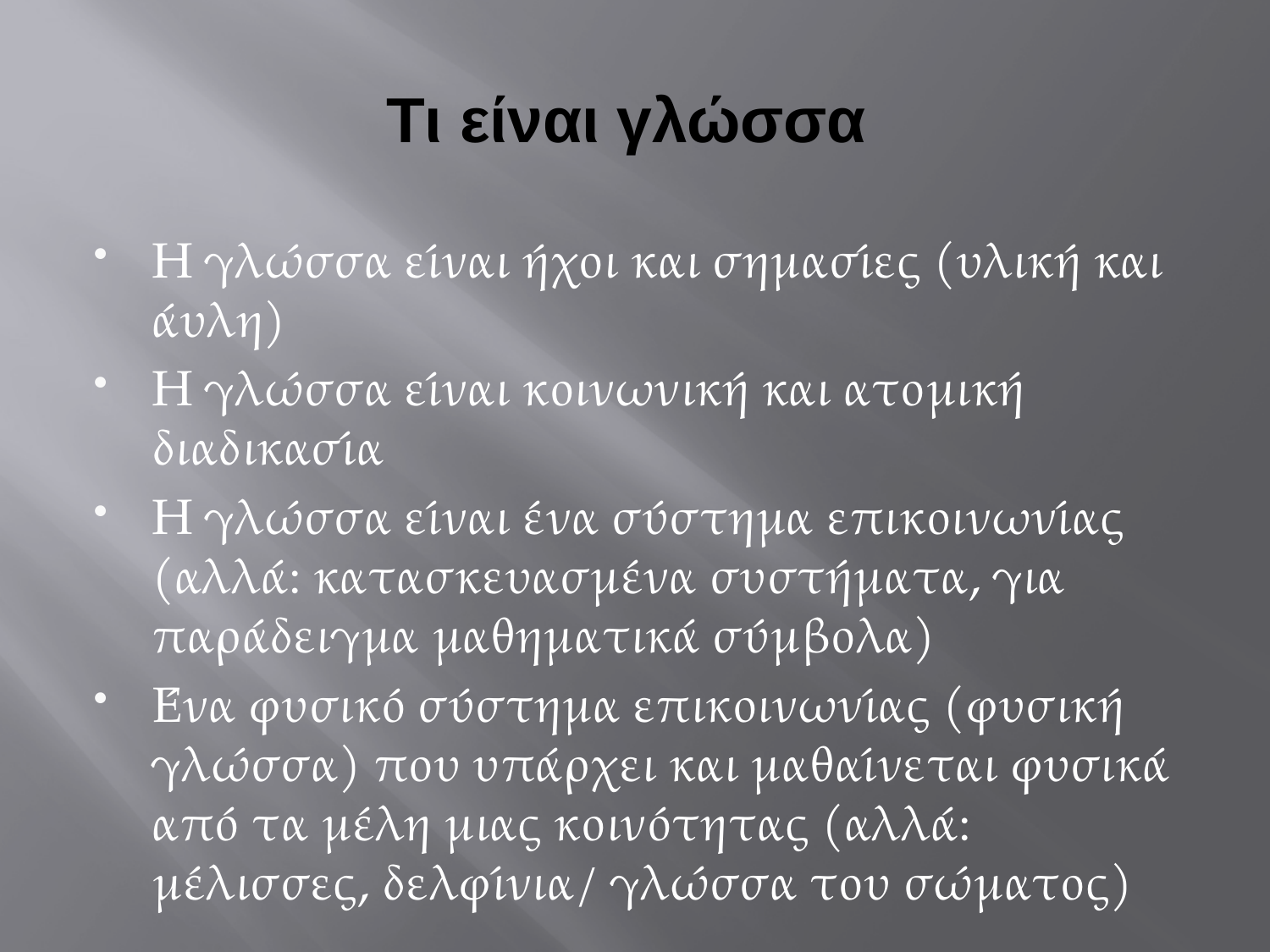

# Tι είναι γλώσσα
Η γλώσσα είναι ήχοι και σημασίες (υλική και άυλη)
Η γλώσσα είναι κοινωνική και ατομική διαδικασία
Η γλώσσα είναι ένα σύστημα επικοινωνίας (αλλά: κατασκευασμένα συστήματα, για παράδειγμα μαθηματικά σύμβολα)
Ένα φυσικό σύστημα επικοινωνίας (φυσική γλώσσα) που υπάρχει και μαθαίνεται φυσικά από τα μέλη μιας κοινότητας (αλλά: μέλισσες, δελφίνια/ γλώσσα του σώματος)